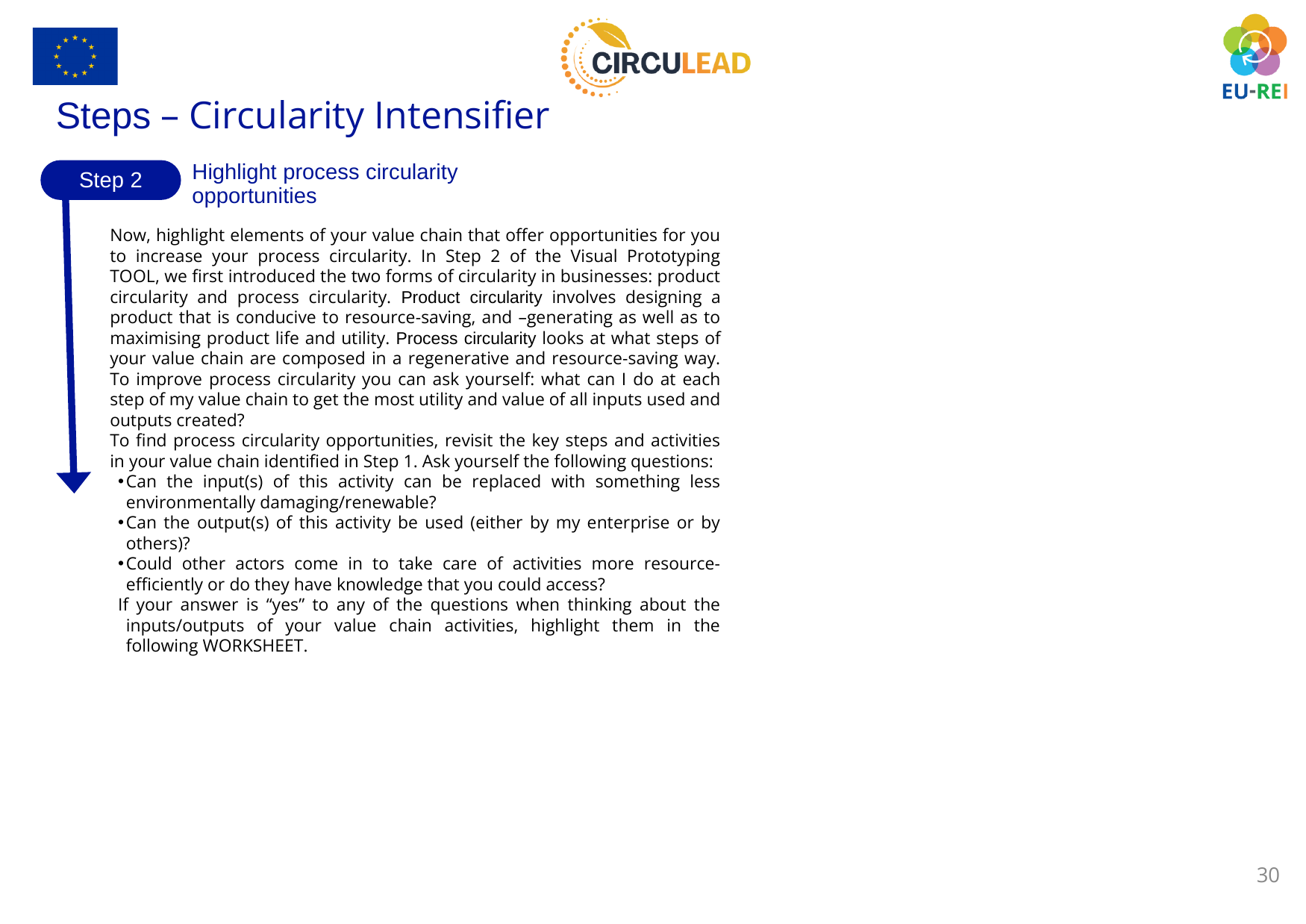

Steps – Circularity Intensifier

Highlight process circularity opportunities
Step 2
Now, highlight elements of your value chain that offer opportunities for you to increase your process circularity. In Step 2 of the Visual Prototyping TOOL, we first introduced the two forms of circularity in businesses: product circularity and process circularity. Product circularity involves designing a product that is conducive to resource-saving, and –generating as well as to maximising product life and utility. Process circularity looks at what steps of your value chain are composed in a regenerative and resource-saving way. To improve process circularity you can ask yourself: what can I do at each step of my value chain to get the most utility and value of all inputs used and outputs created?
To find process circularity opportunities, revisit the key steps and activities in your value chain identified in Step 1. Ask yourself the following questions:
Can the input(s) of this activity can be replaced with something less environmentally damaging/renewable?
Can the output(s) of this activity be used (either by my enterprise or by others)?
Could other actors come in to take care of activities more resource-efficiently or do they have knowledge that you could access?
If your answer is “yes” to any of the questions when thinking about the inputs/outputs of your value chain activities, highlight them in the following WORKSHEET.

30